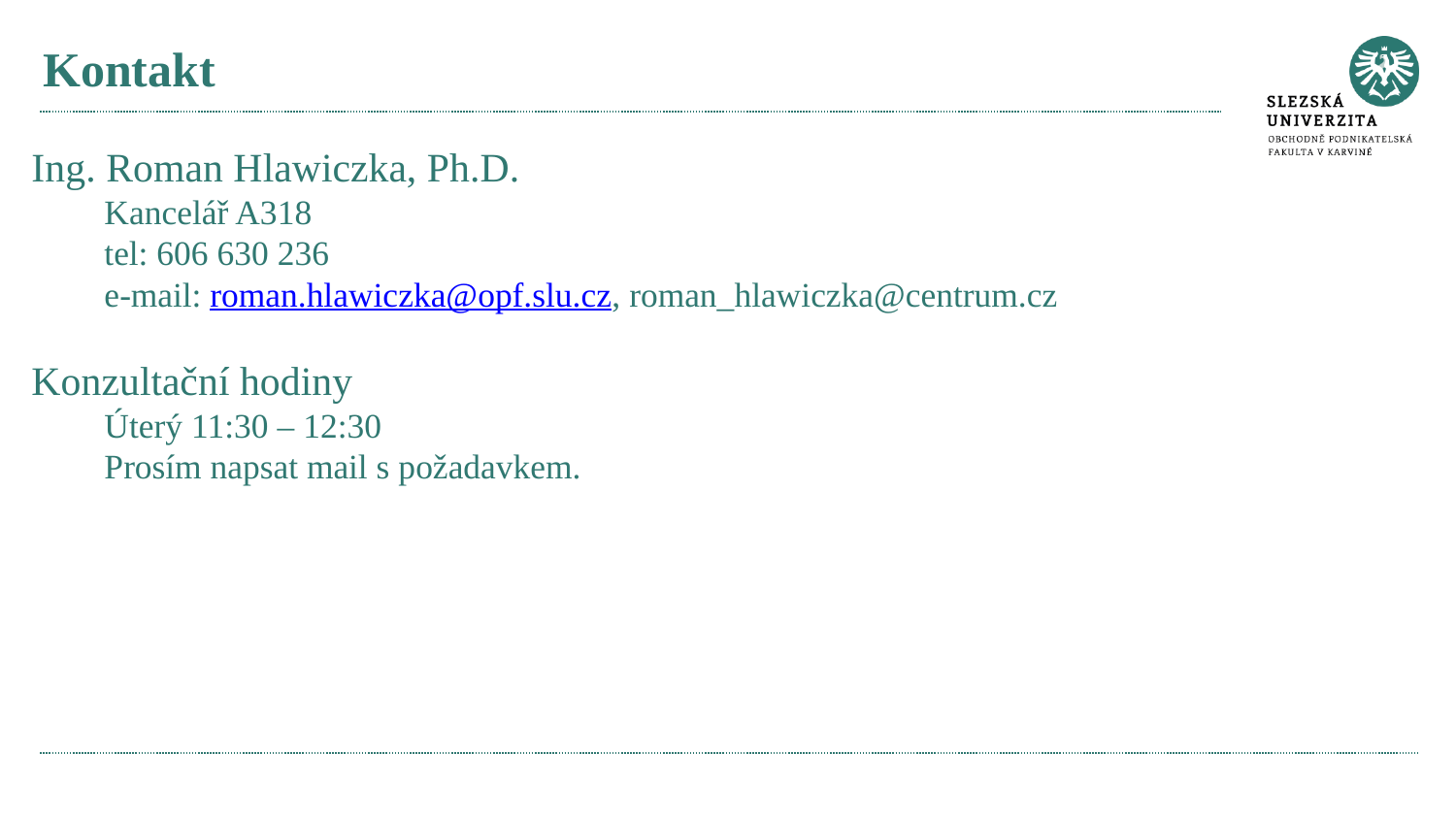

# Kontakt
Ing. Roman Hlawiczka, Ph.D.
Kancelář A318
tel: 606 630 236
e-mail: roman.hlawiczka@opf.slu.cz, roman_hlawiczka@centrum.cz

Konzultační hodiny
Úterý 11:30 – 12:30
Prosím napsat mail s požadavkem.